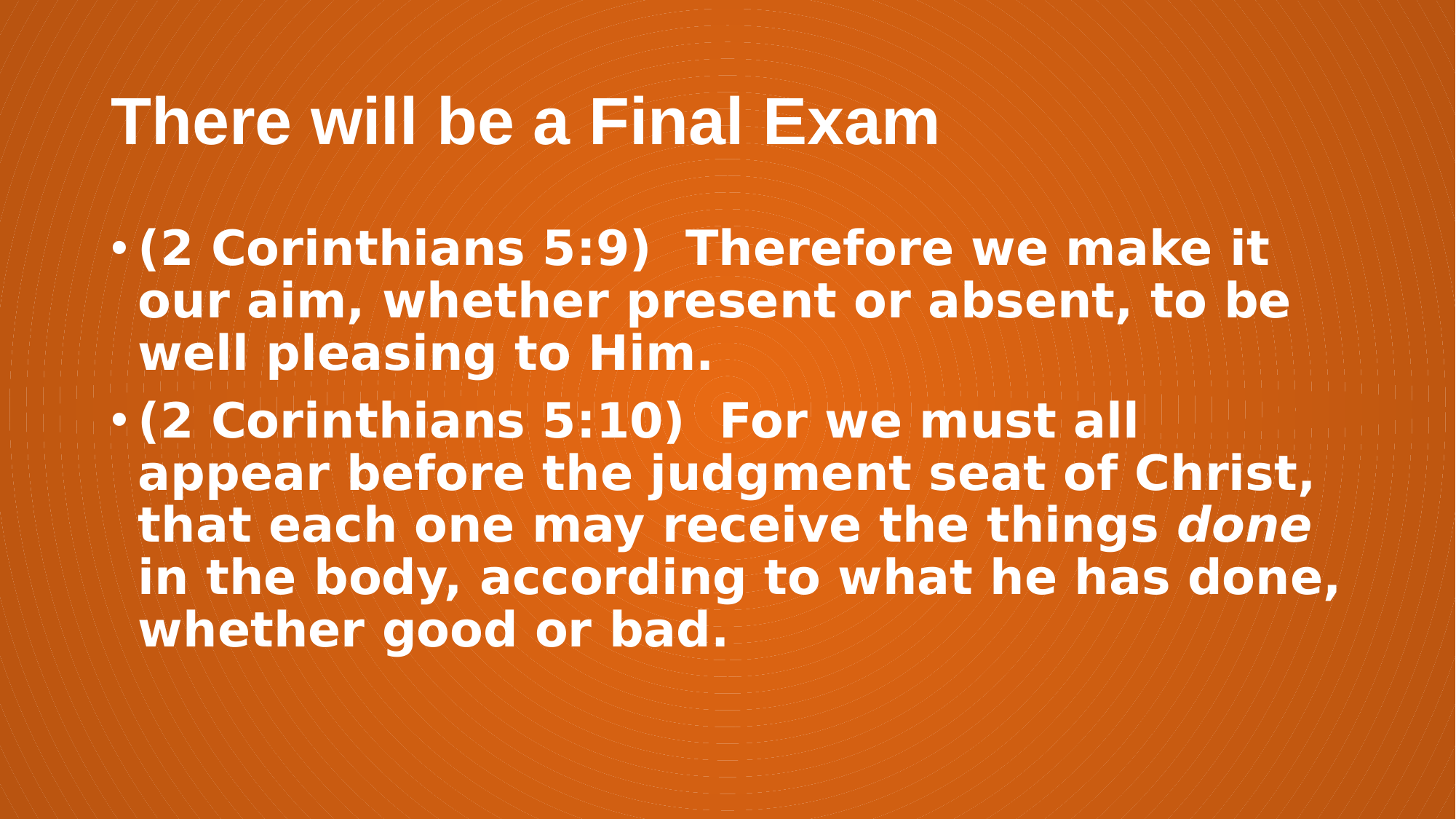

# There will be a Final Exam
(2 Corinthians 5:9)  Therefore we make it our aim, whether present or absent, to be well pleasing to Him.
(2 Corinthians 5:10)  For we must all appear before the judgment seat of Christ, that each one may receive the things done in the body, according to what he has done, whether good or bad.